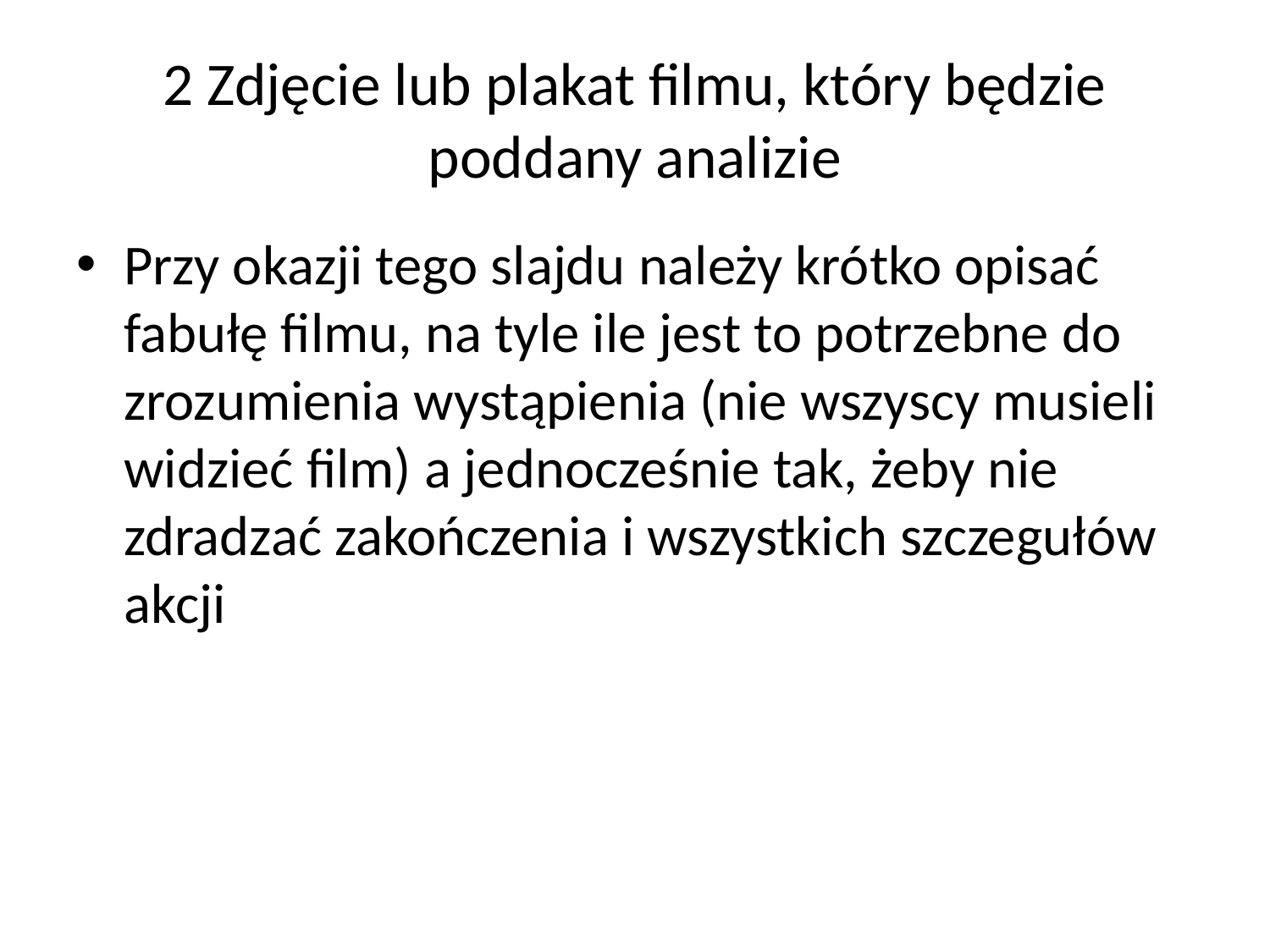

# 2 Zdjęcie lub plakat filmu, który będzie poddany analizie
Przy okazji tego slajdu należy krótko opisać fabułę filmu, na tyle ile jest to potrzebne do zrozumienia wystąpienia (nie wszyscy musieli widzieć film) a jednocześnie tak, żeby nie zdradzać zakończenia i wszystkich szczegułów akcji